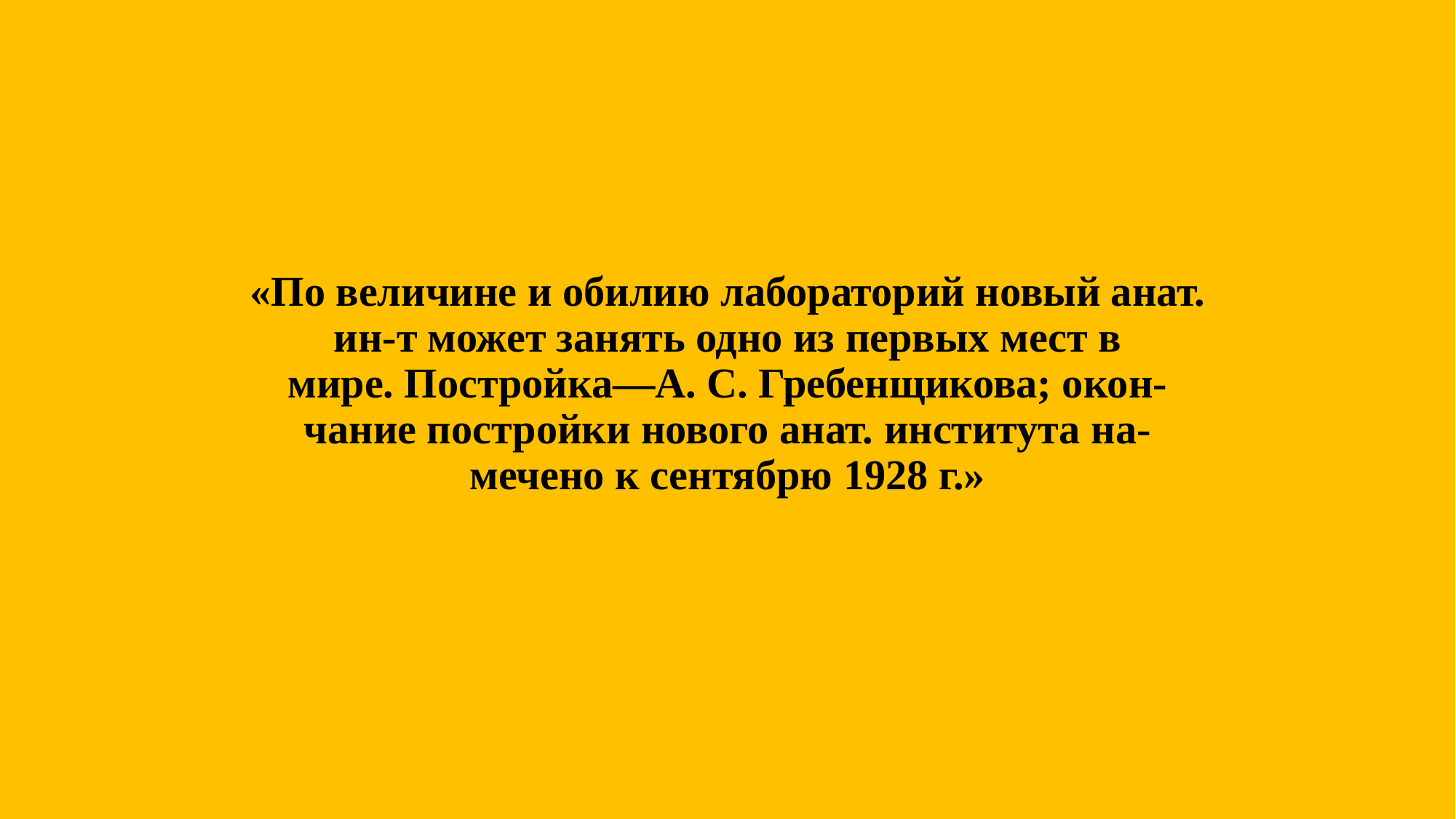

# «По величине и обилию лабораторий новый анат. ин-т может занять одно из первых мест в мире. Постройка—А. С. Гребенщикова; окон- чание постройки нового анат. института на- мечено к сентябрю 1928 г.»